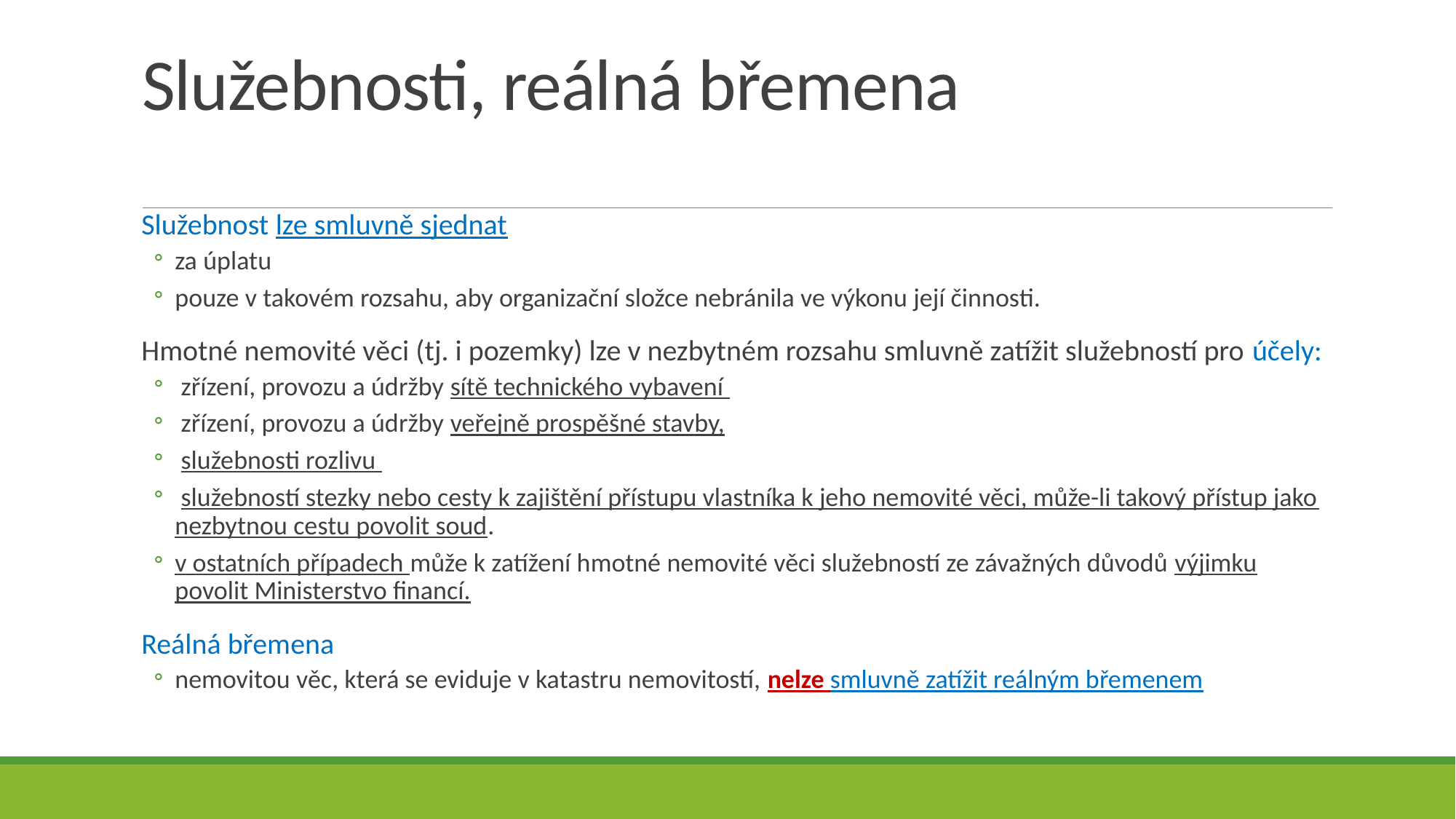

# Služebnosti, reálná břemena
Služebnost lze smluvně sjednat
za úplatu
pouze v takovém rozsahu, aby organizační složce nebránila ve výkonu její činnosti.
Hmotné nemovité věci (tj. i pozemky) lze v nezbytném rozsahu smluvně zatížit služebností pro účely:
 zřízení, provozu a údržby sítě technického vybavení
 zřízení, provozu a údržby veřejně prospěšné stavby,
 služebnosti rozlivu
 služebností stezky nebo cesty k zajištění přístupu vlastníka k jeho nemovité věci, může-li takový přístup jako nezbytnou cestu povolit soud.
v ostatních případech může k zatížení hmotné nemovité věci služebností ze závažných důvodů výjimku povolit Ministerstvo financí.
Reálná břemena
nemovitou věc, která se eviduje v katastru nemovitostí, nelze smluvně zatížit reálným břemenem